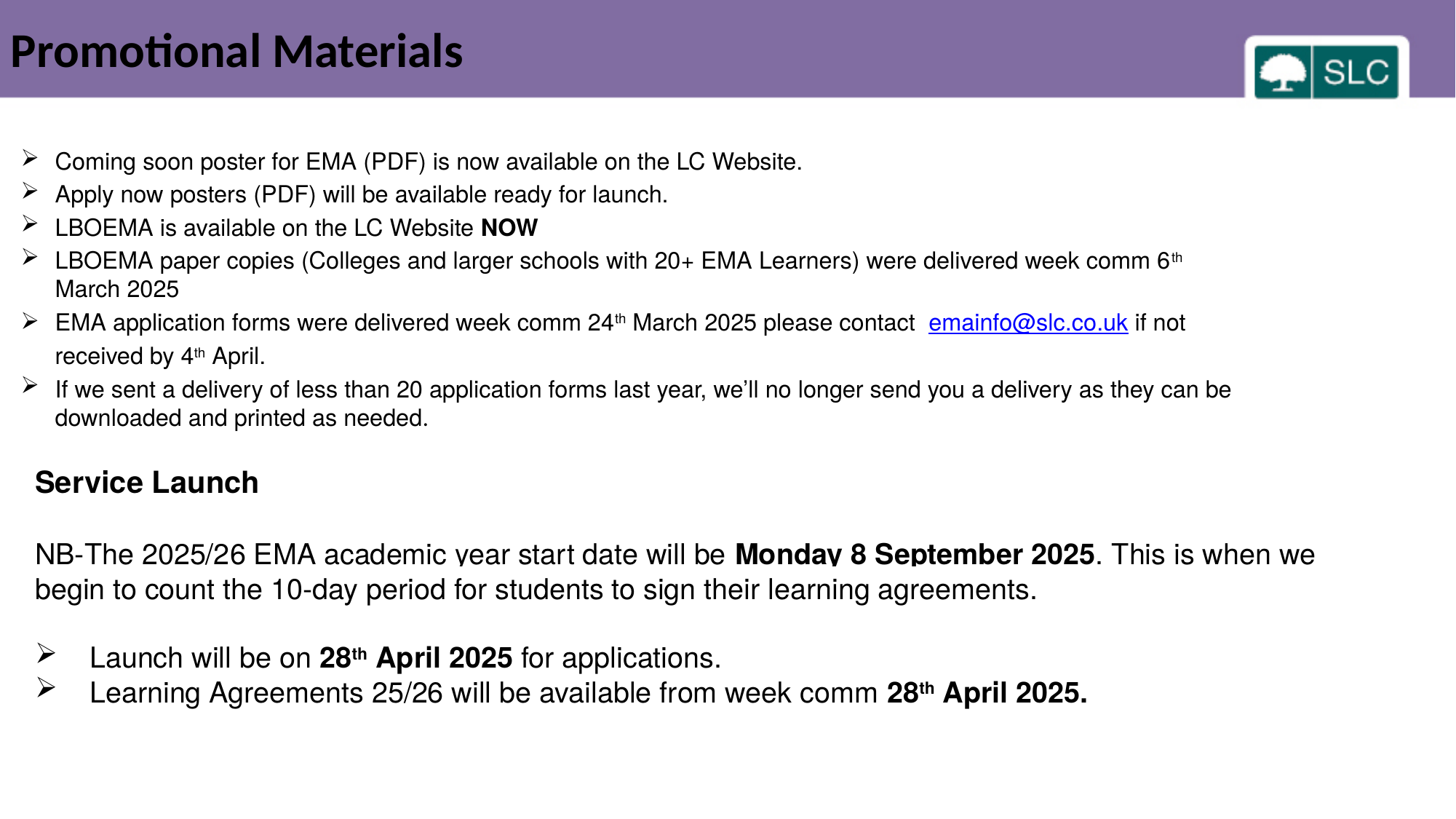

Promotional Materials

Coming soon poster for EMA (PDF) is now available on the LC Website.
Apply now posters (PDF) will be available ready for launch.
LBOEMA is available on the LC Website NOW
LBOEMA paper copies (Colleges and larger schools with 20+ EMA Learners) were delivered week comm 6th March 2025
EMA application forms were delivered week comm 24th March 2025 please contact  emainfo@slc.co.uk if not received by 4th April.
If we sent a delivery of less than 20 application forms last year, we’ll no longer send you a delivery as they can be downloaded and printed as needed.

Service Launch

NB-The 2025/26 EMA academic year start date will be Monday 8 September 2025. This is when we
begin to count the 10-day period for students to sign their learning agreements.

Launch will be on 28th April 2025 for applications.
Learning Agreements 25/26 will be available from week comm 28th April 2025.